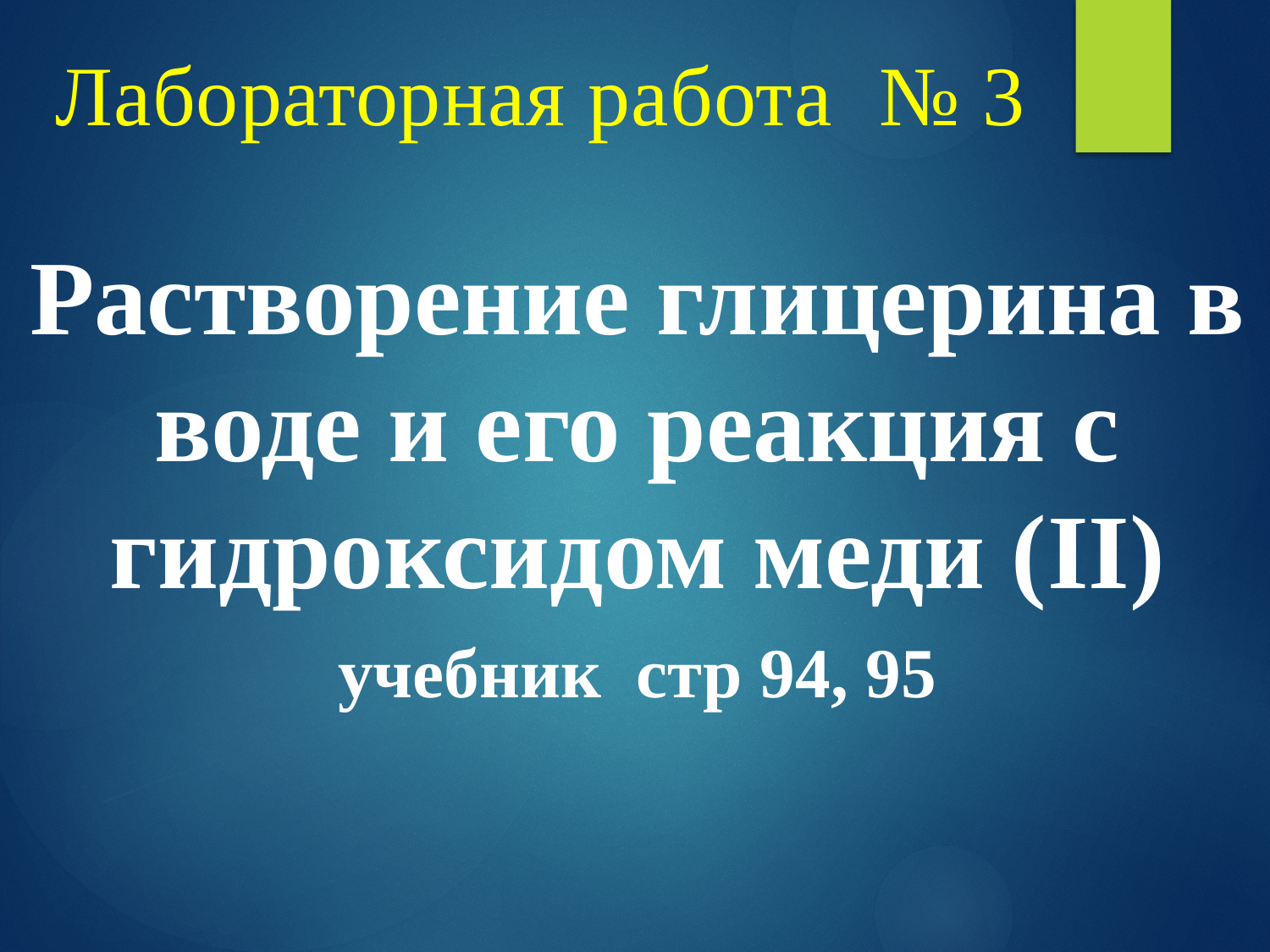

# Лабораторная работа  № 3
Растворение глицерина в воде и его реакция с гидроксидом меди (II)
учебник  стр 94, 95